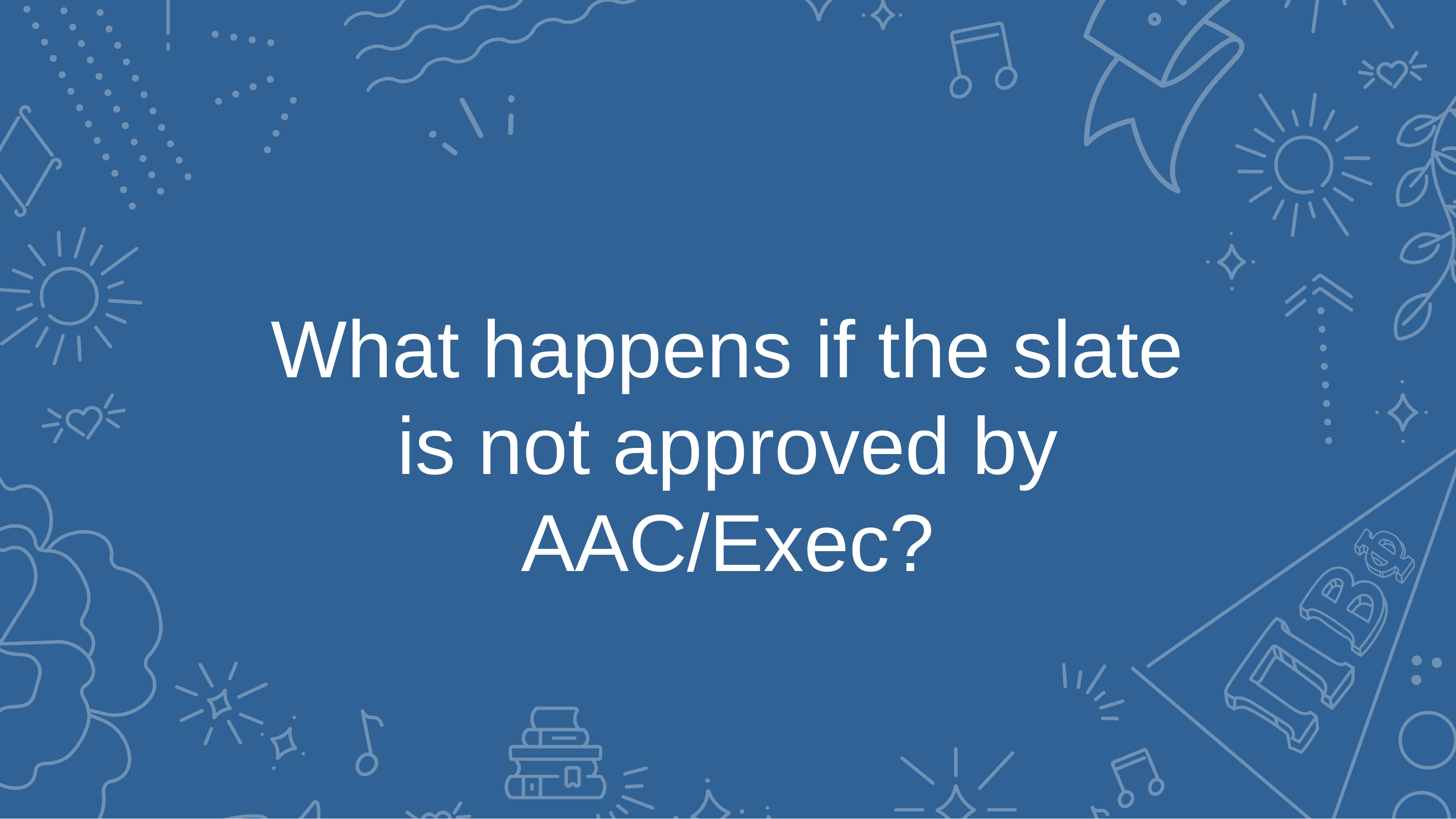

# What happens if the slate is not approved by AAC/Exec?